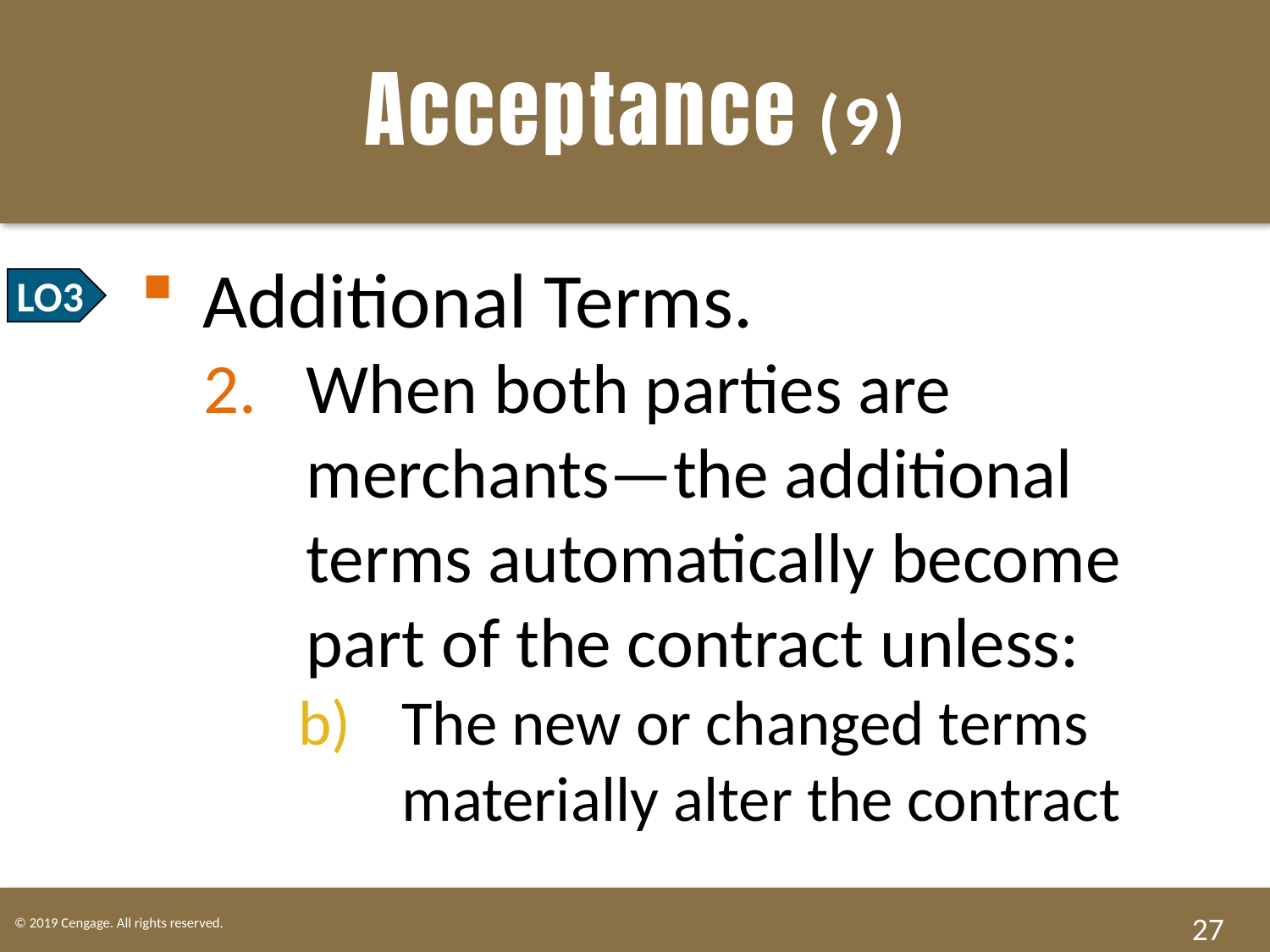

# Acceptance (9)
Additional Terms.
When both parties are merchants—the additional terms automatically become part of the contract unless:
The new or changed terms materially alter the contract
LO3
27